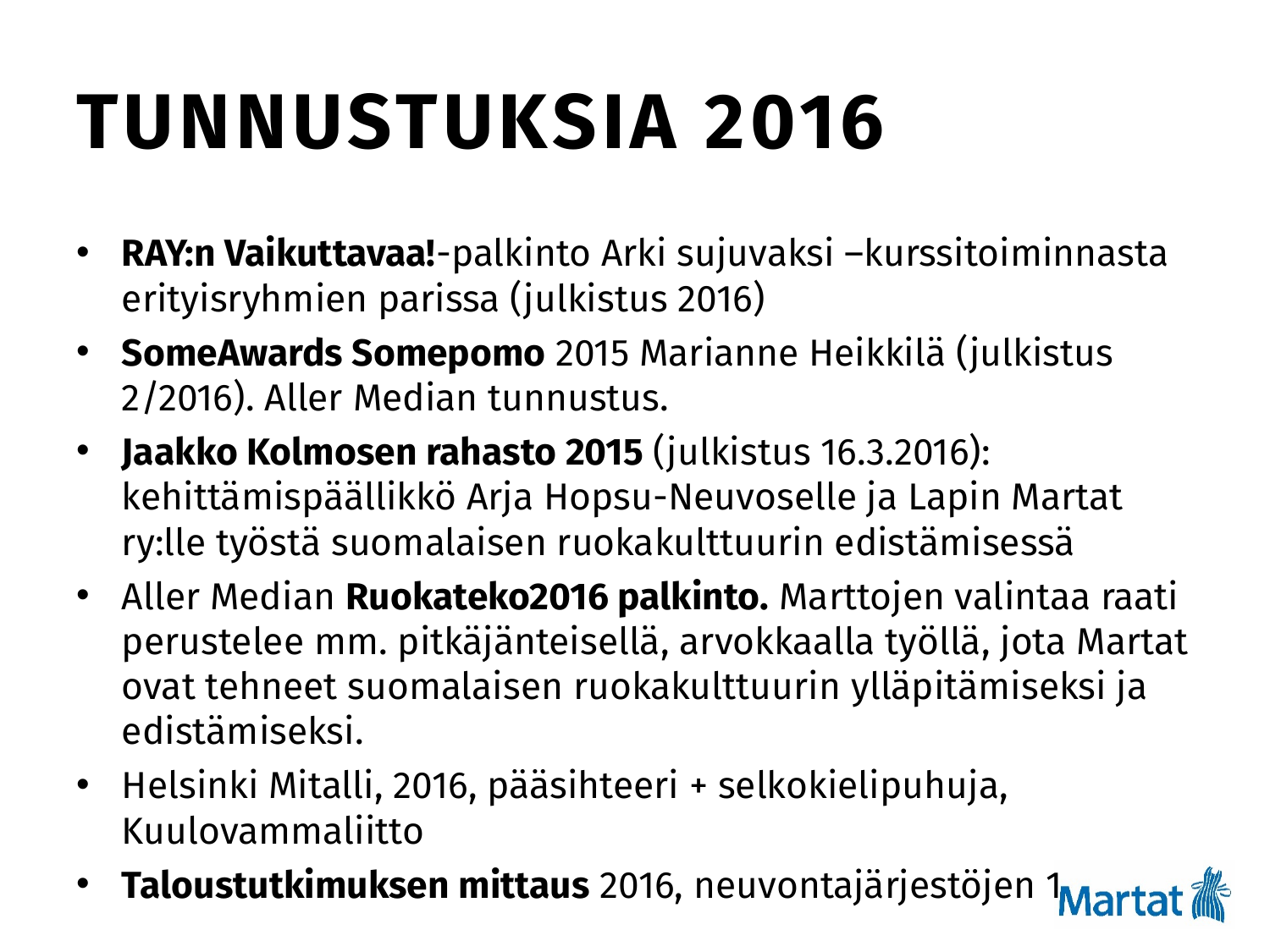

# Tunnustuksia 2016
RAY:n Vaikuttavaa!-palkinto Arki sujuvaksi –kurssitoiminnasta erityisryhmien parissa (julkistus 2016)
SomeAwards Somepomo 2015 Marianne Heikkilä (julkistus 2/2016). Aller Median tunnustus.
Jaakko Kolmosen rahasto 2015 (julkistus 16.3.2016): kehittämispäällikkö Arja Hopsu-Neuvoselle ja Lapin Martat ry:lle työstä suomalaisen ruokakulttuurin edistämisessä
Aller Median Ruokateko2016 palkinto. Marttojen valintaa raati perustelee mm. pitkäjänteisellä, arvokkaalla työllä, jota Martat ovat tehneet suomalaisen ruokakulttuurin ylläpitämiseksi ja edistämiseksi.
Helsinki Mitalli, 2016, pääsihteeri + selkokielipuhuja, Kuulovammaliitto
Taloustutkimuksen mittaus 2016, neuvontajärjestöjen 1